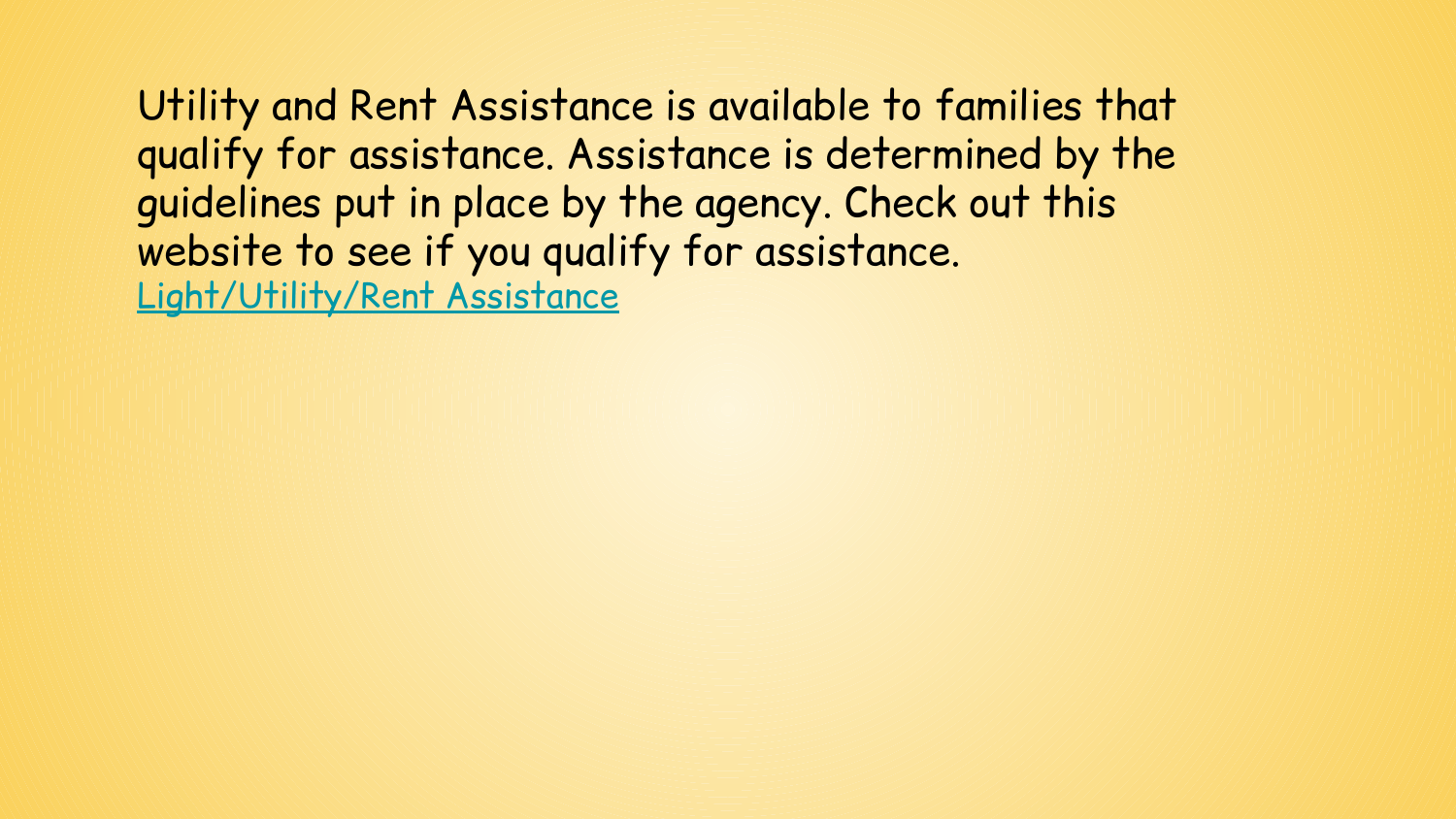

Utility and Rent Assistance is available to families that qualify for assistance. Assistance is determined by the guidelines put in place by the agency. Check out this website to see if you qualify for assistance. Light/Utility/Rent Assistance